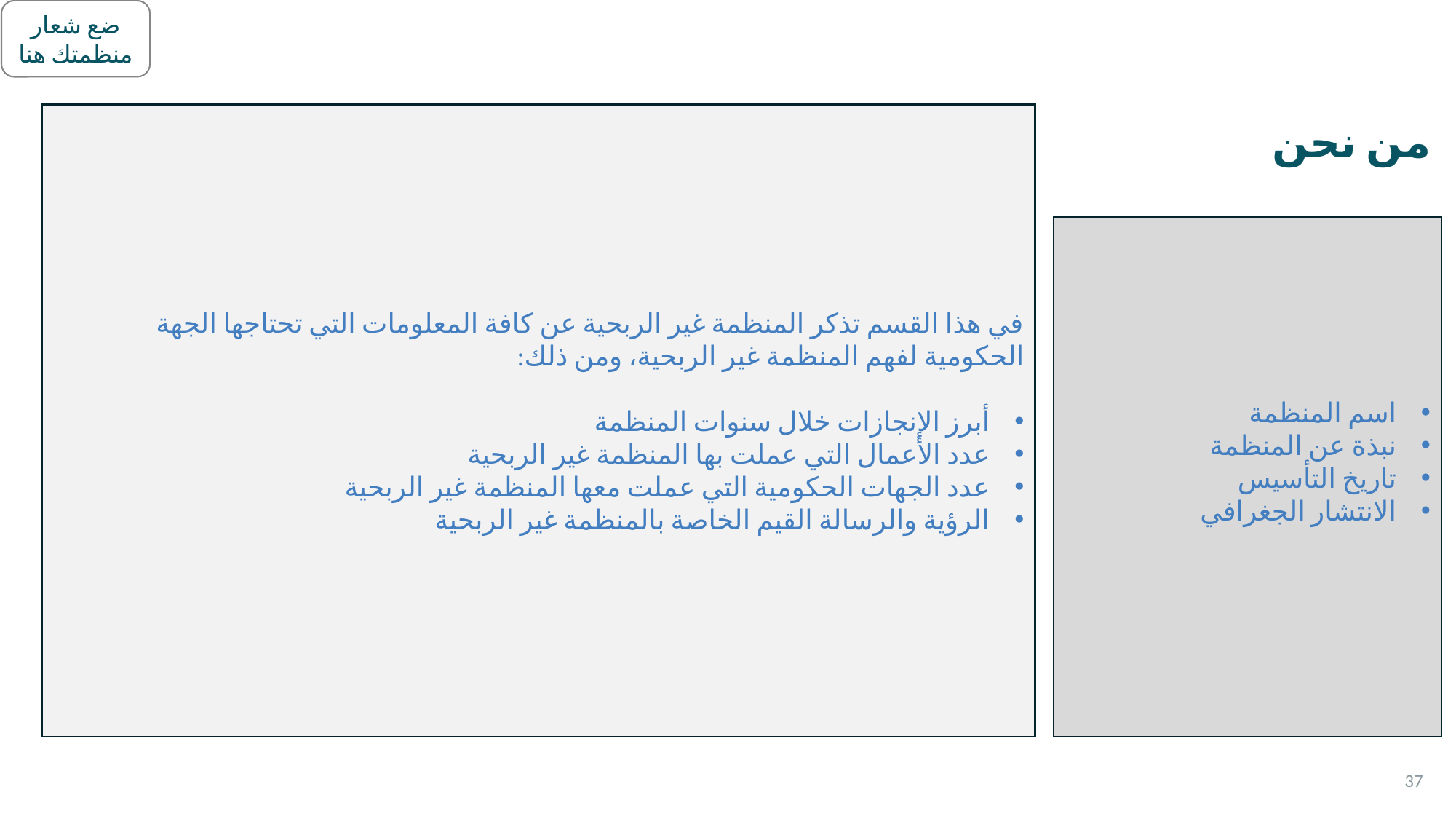

في هذا القسم تذكر المنظمة غير الربحية عن كافة المعلومات التي تحتاجها الجهة الحكومية لفهم المنظمة غير الربحية، ومن ذلك:

أبرز الإنجازات خلال سنوات المنظمة
عدد الأعمال التي عملت بها المنظمة غير الربحية
عدد الجهات الحكومية التي عملت معها المنظمة غير الربحية
الرؤية والرسالة القيم الخاصة بالمنظمة غير الربحية
من نحن
اسم المنظمة
نبذة عن المنظمة
تاريخ التأسيس
الانتشار الجغرافي

37